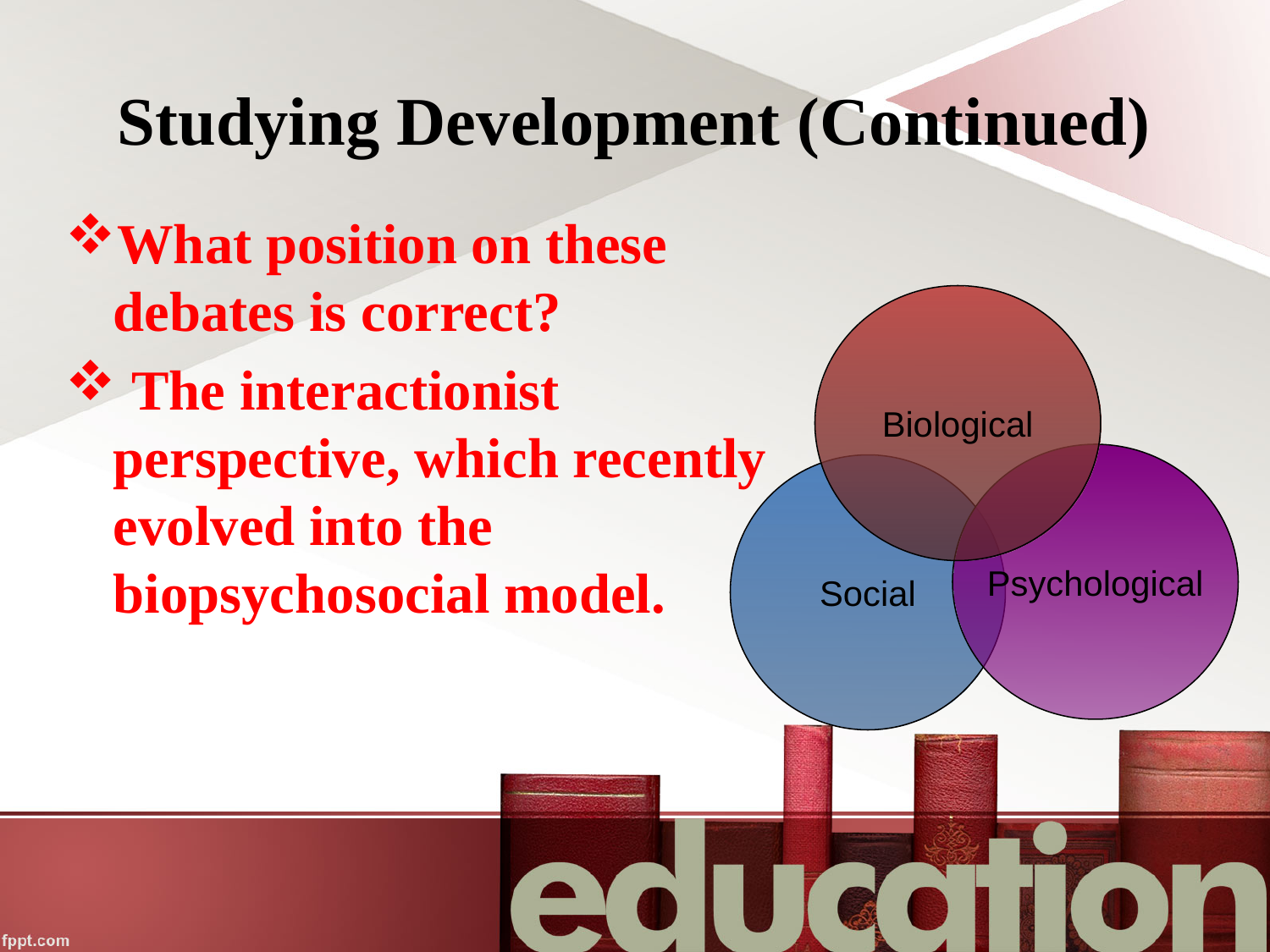

# Studying Development (Continued)
What position on these debates is correct?
 The interactionist perspective, which recently evolved into the biopsychosocial model.
Biological
Psychological
Social